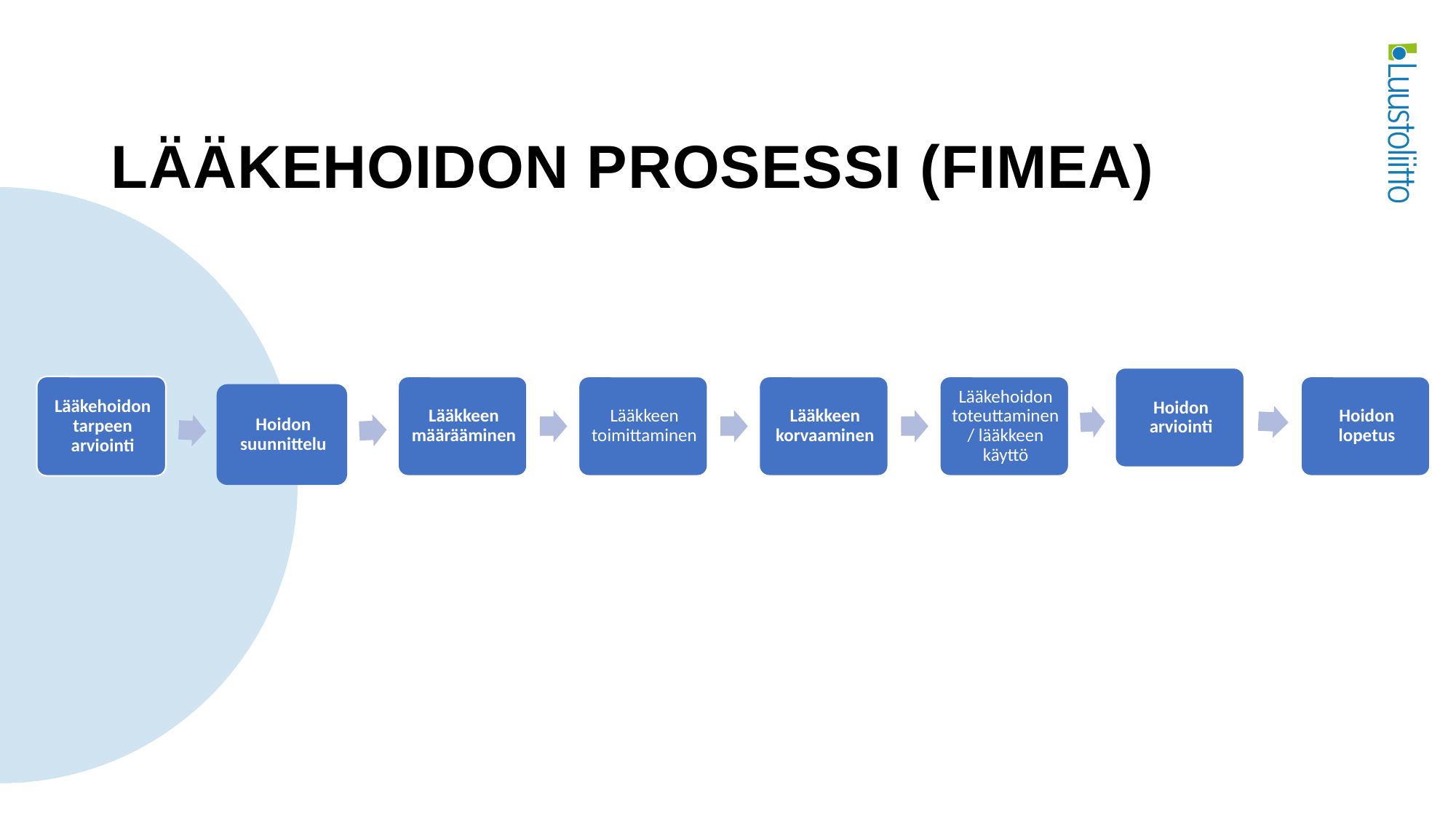

# Lääkehoidon prosessi (Fimea)
Lääkehoidon tarpeen arviointi

Hoidon suunnittelu

Lääkkeen määrääminen

Lääkkeen toimittaminen

Lääkkeen korvaaminen

Lääkehoidon toteuttaminen / lääkkeen käyttö

Hoidon arviointi

Hoidon lopetus